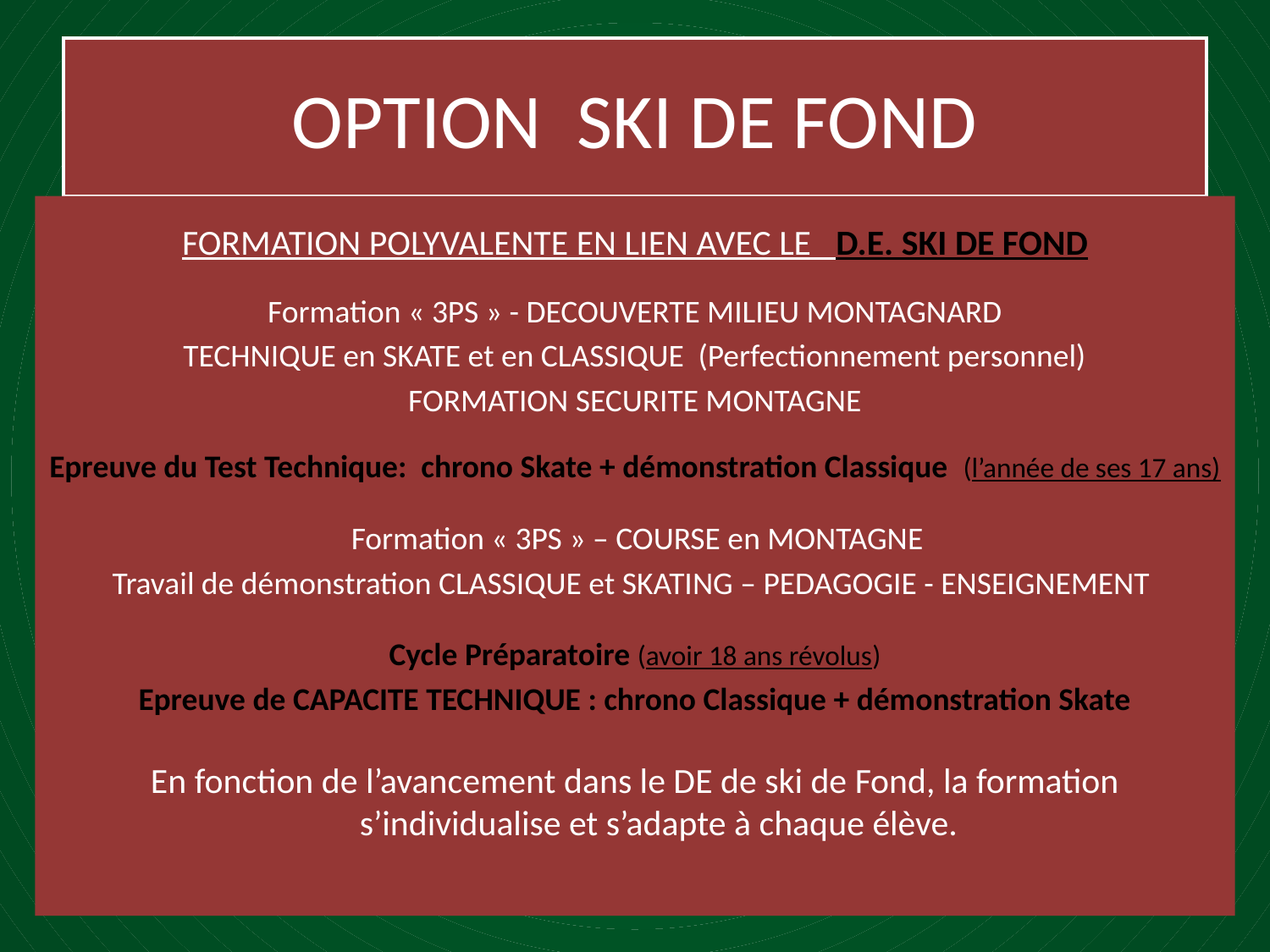

# OPTION  SKI DE FOND

FORMATION POLYVALENTE EN LIEN AVEC LE   D.E. SKI DE FOND

Formation « 3PS » - DECOUVERTE MILIEU MONTAGNARD
TECHNIQUE en SKATE et en CLASSIQUE  (Perfectionnement personnel)
FORMATION SECURITE MONTAGNE

Epreuve du Test Technique:  chrono Skate + démonstration Classique  (l’année de ses 17 ans)

 Formation « 3PS » – COURSE en MONTAGNE
Travail de démonstration CLASSIQUE et SKATING – PEDAGOGIE - ENSEIGNEMENT

Cycle Préparatoire (avoir 18 ans révolus)
Epreuve de CAPACITE TECHNIQUE : chrono Classique + démonstration Skate

En fonction de l’avancement dans le DE de ski de Fond, la formation s’individualise et s’adapte à chaque élève.